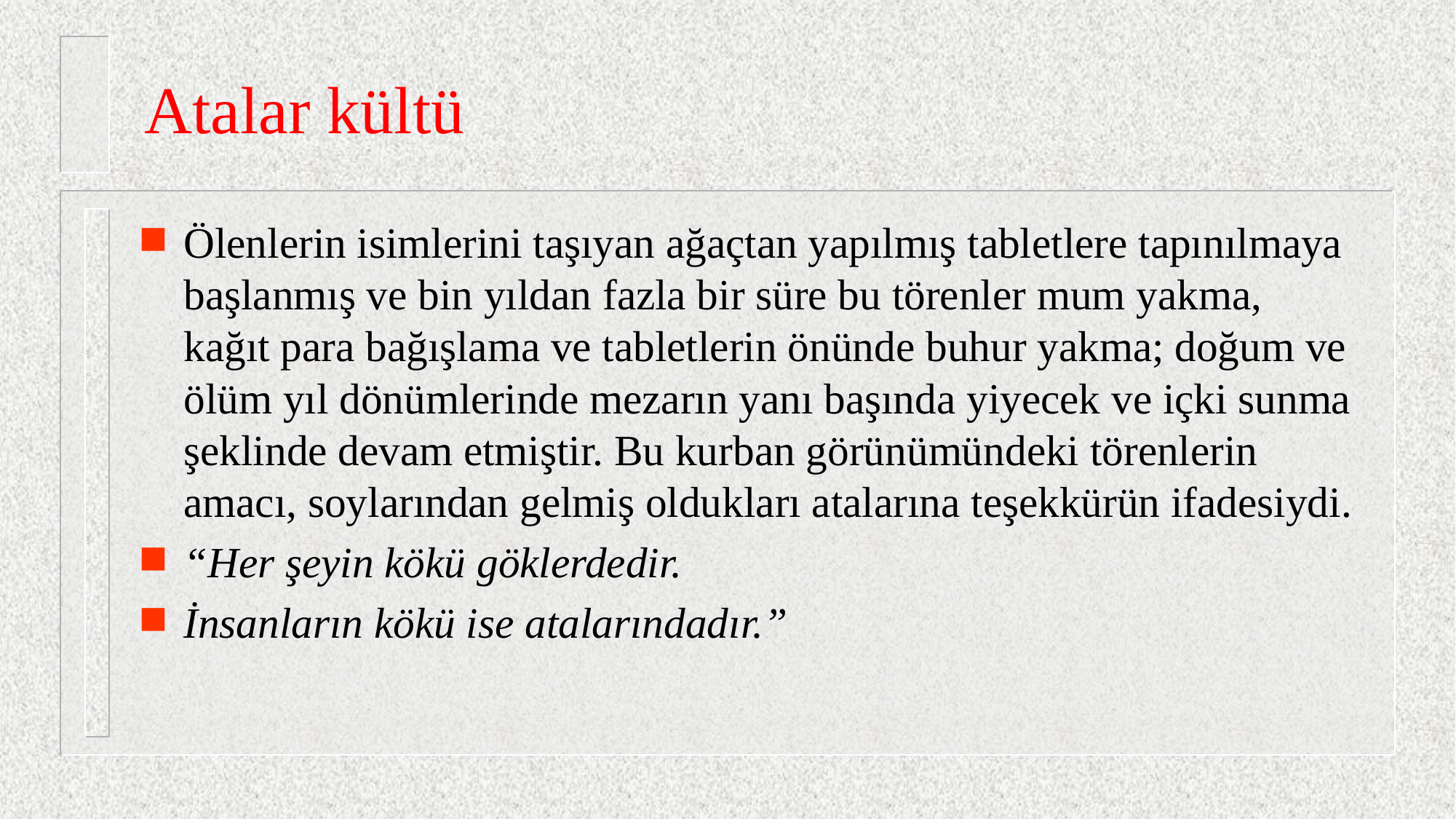

# Atalar kültü
Ölenlerin isimlerini taşıyan ağaçtan yapılmış tabletlere tapınılmaya başlanmış ve bin yıldan fazla bir süre bu törenler mum yakma, kağıt para bağışlama ve tabletlerin önünde buhur yakma; doğum ve ölüm yıl dönümlerinde mezarın yanı başında yiyecek ve içki sunma şeklinde devam etmiştir. Bu kurban görünümündeki törenlerin amacı, soylarından gelmiş oldukları atalarına teşekkürün ifadesiydi.
“Her şeyin kökü göklerdedir.
İnsanların kökü ise atalarındadır.”